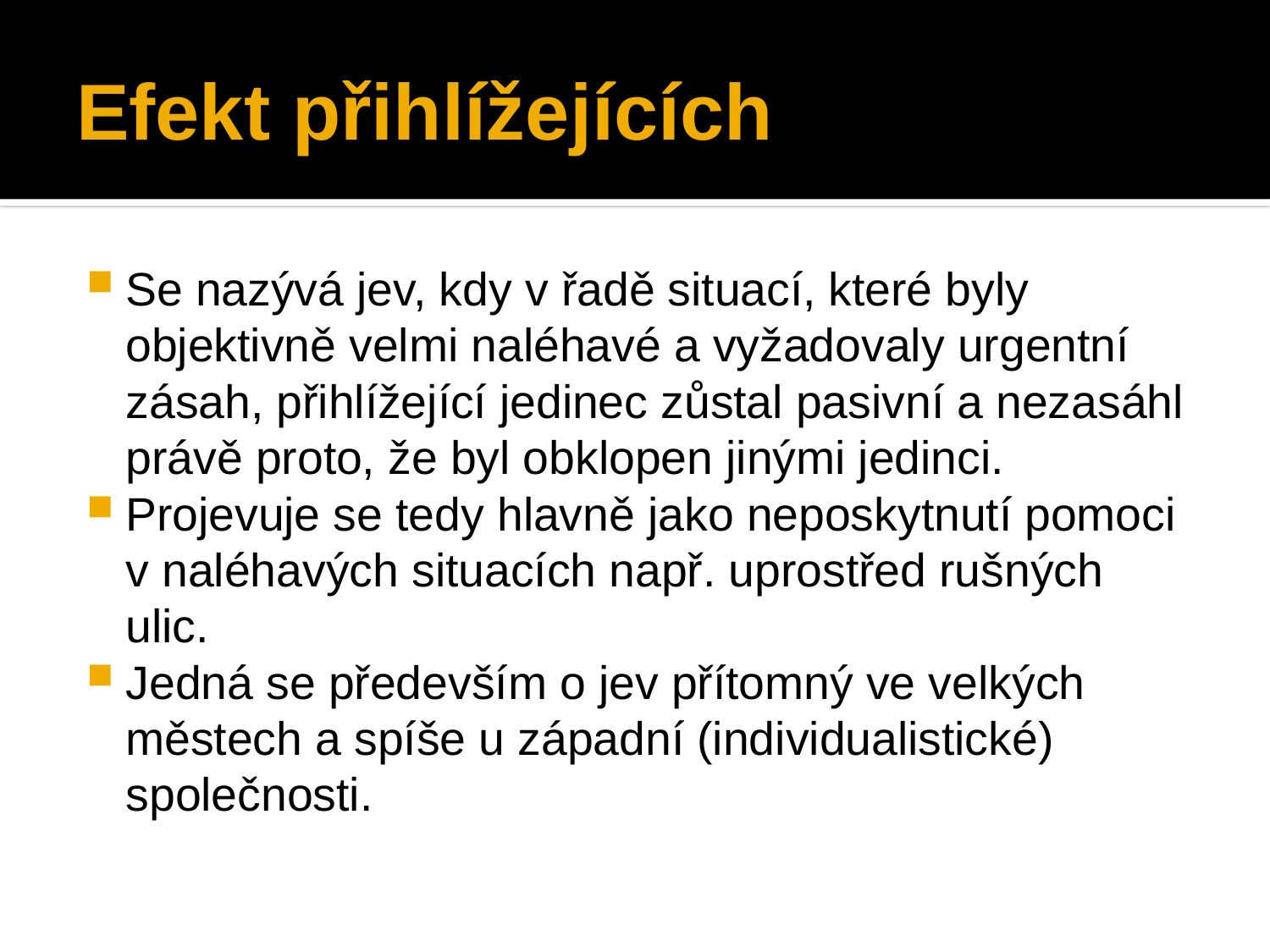

# Efekt přihlížejících
Se nazývá jev, kdy v řadě situací, které byly objektivně velmi naléhavé a vyžadovaly urgentní zásah, přihlížející jedinec zůstal pasivní a nezasáhl právě proto, že byl obklopen jinými jedinci.
Projevuje se tedy hlavně jako neposkytnutí pomoci v naléhavých situacích např. uprostřed rušných ulic.
Jedná se především o jev přítomný ve velkých městech a spíše u západní (individualistické) společnosti.